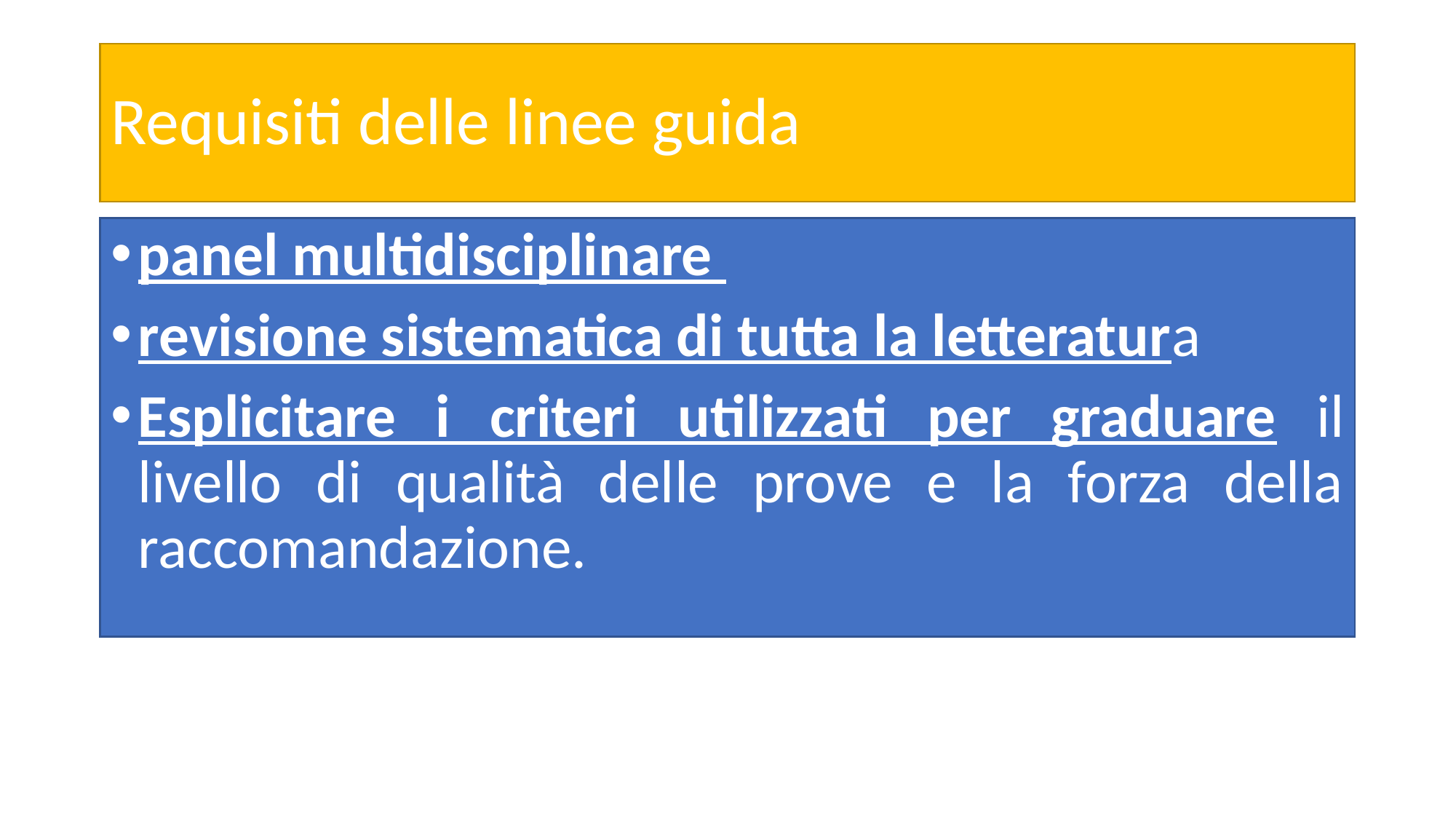

# Requisiti delle linee guida
panel multidisciplinare
revisione sistematica di tutta la letteratura
Esplicitare i criteri utilizzati per graduare il livello di qualità delle prove e la forza della raccomandazione.